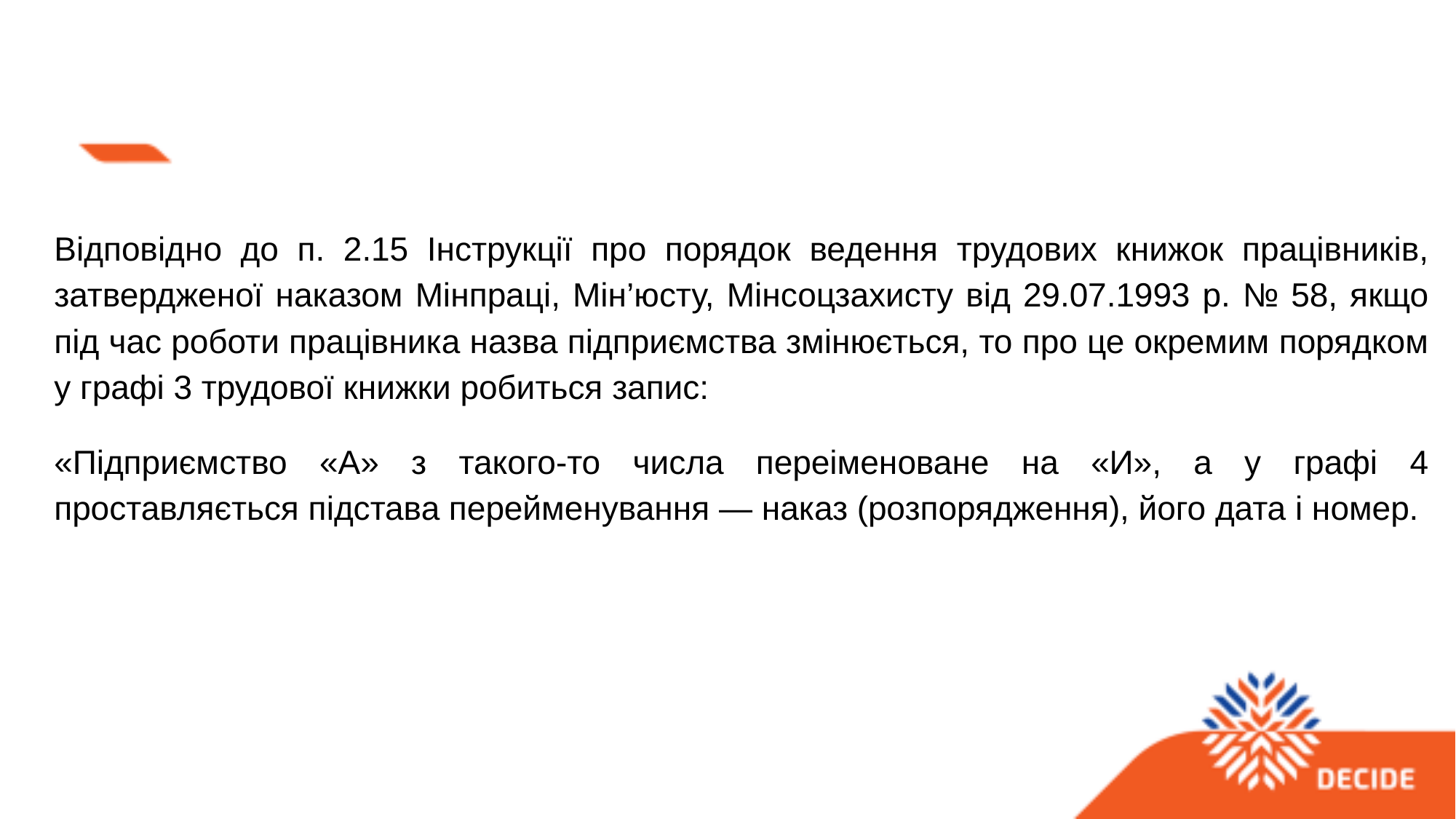

Відповідно до п. 2.15 Інструкції про порядок ведення трудових книжок працівників, затвердженої наказом Мінпраці, Мін’юсту, Мінсоцзахисту від 29.07.1993 р. № 58, якщо під час роботи працівника назва підприємства змінюється, то про це окремим порядком у графі 3 трудової книжки робиться запис:
«Підприємство «А» з такого-то числа переіменоване на «И», а у графі 4 проставляється підстава перейменування — наказ (розпорядження), його дата і номер.